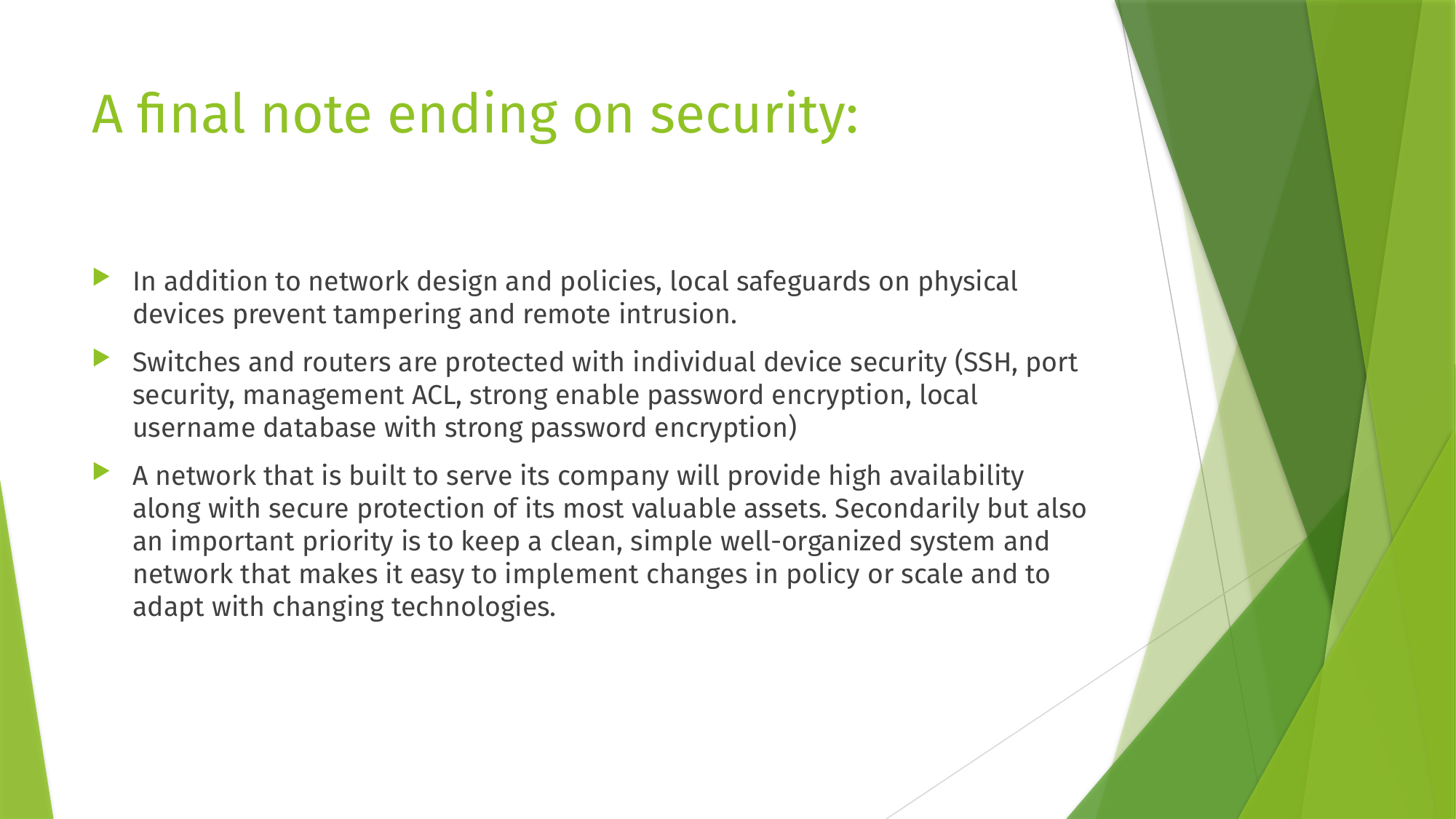

# A final note ending on security:
In addition to network design and policies, local safeguards on physical devices prevent tampering and remote intrusion.
Switches and routers are protected with individual device security (SSH, port security, management ACL, strong enable password encryption, local username database with strong password encryption)
A network that is built to serve its company will provide high availability along with secure protection of its most valuable assets. Secondarily but also an important priority is to keep a clean, simple well-organized system and network that makes it easy to implement changes in policy or scale and to adapt with changing technologies.